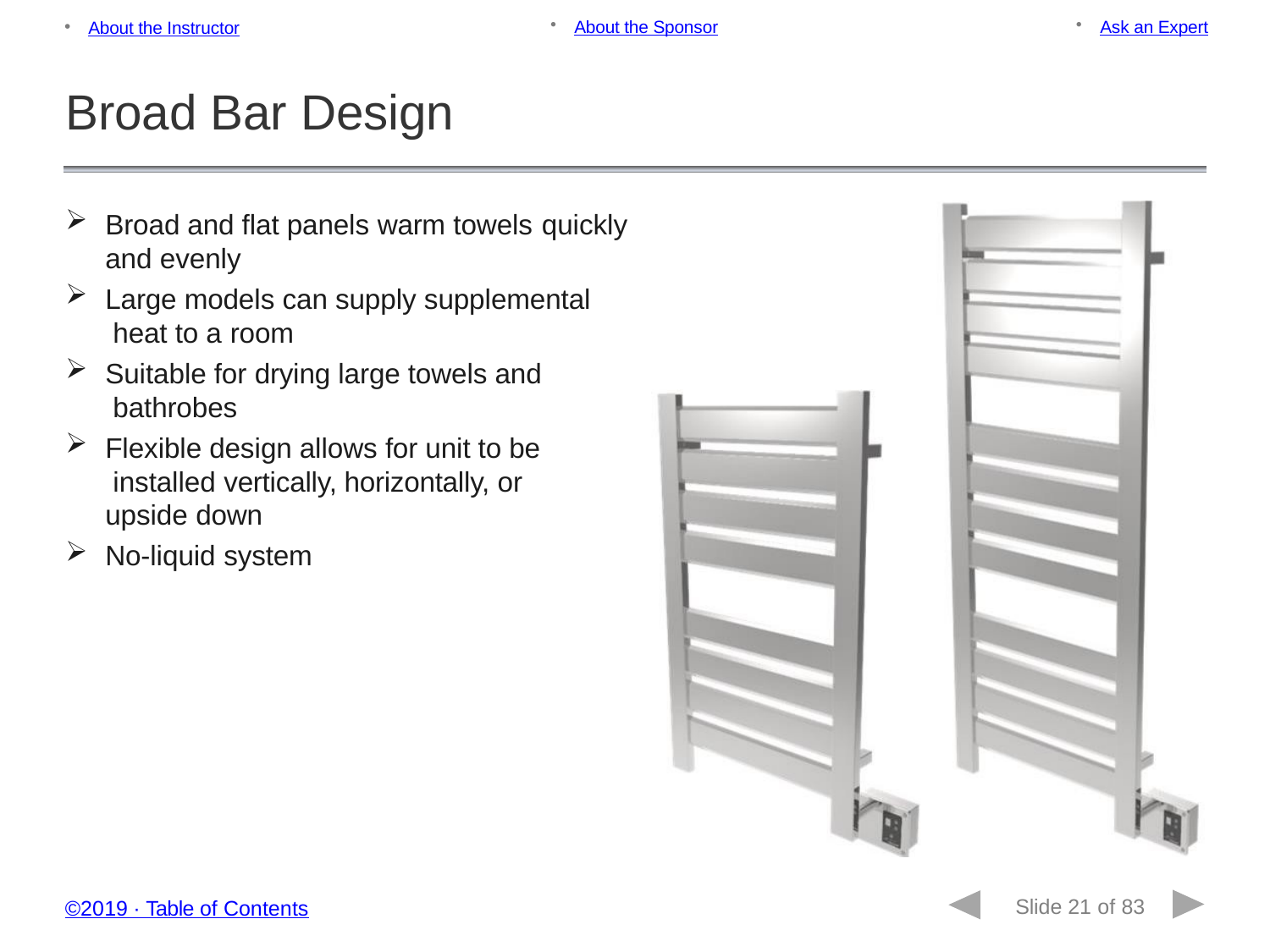

About the Sponsor
Ask an Expert
About the Instructor
Broad Bar Design

Broad and flat panels warm towels quickly
and evenly
Large models can supply supplemental  heat to a room
Suitable for drying large towels and  bathrobes
Flexible design allows for unit to be  installed vertically, horizontally, or  upside down
No-liquid system

Slide 21 of 83
©2019 ∙ Table of Contents